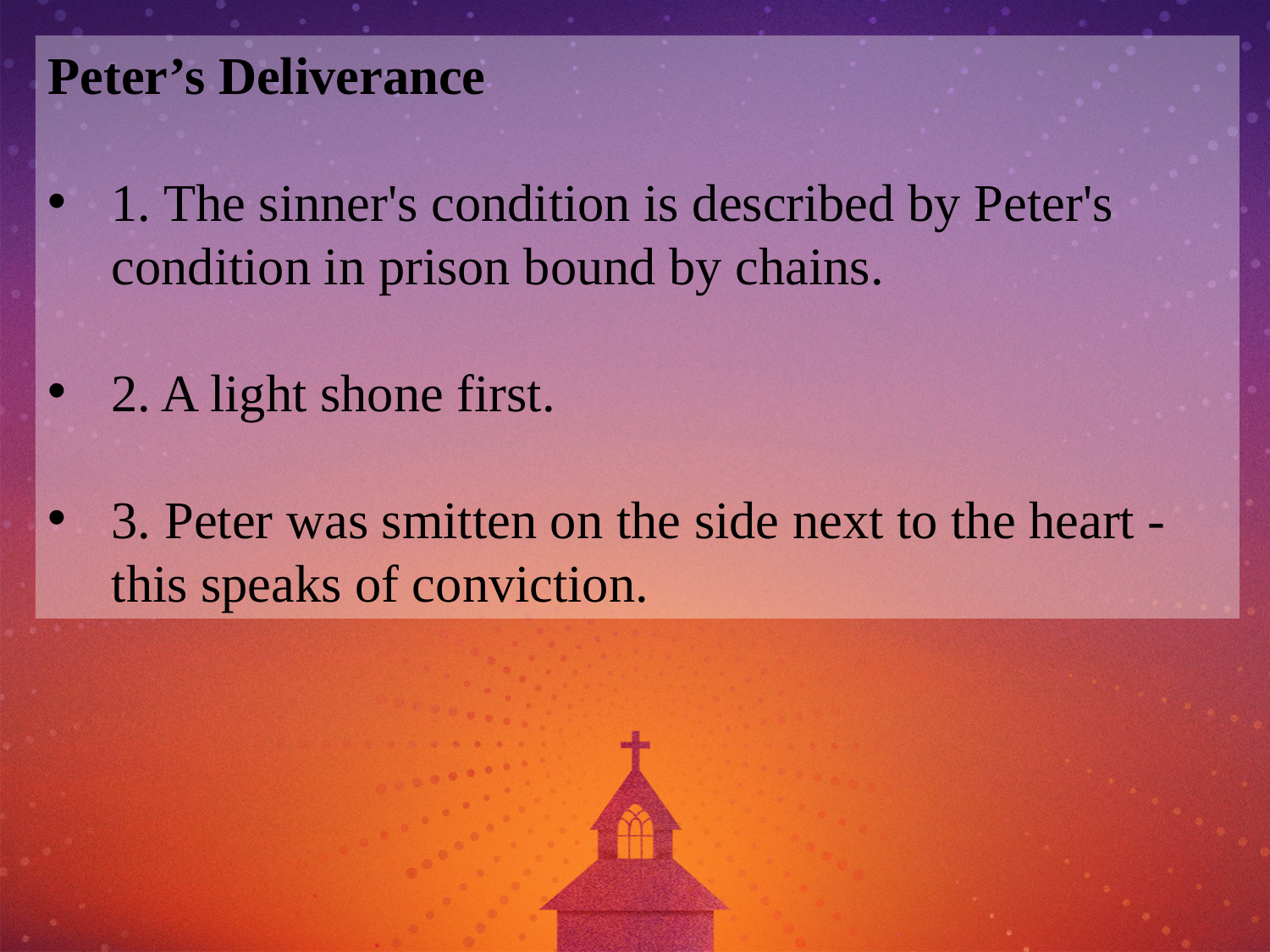

Peter’s Deliverance

1. The sinner's condition is described by Peter's condition in prison bound by chains.

2. A light shone first.

3. Peter was smitten on the side next to the heart - this speaks of conviction.